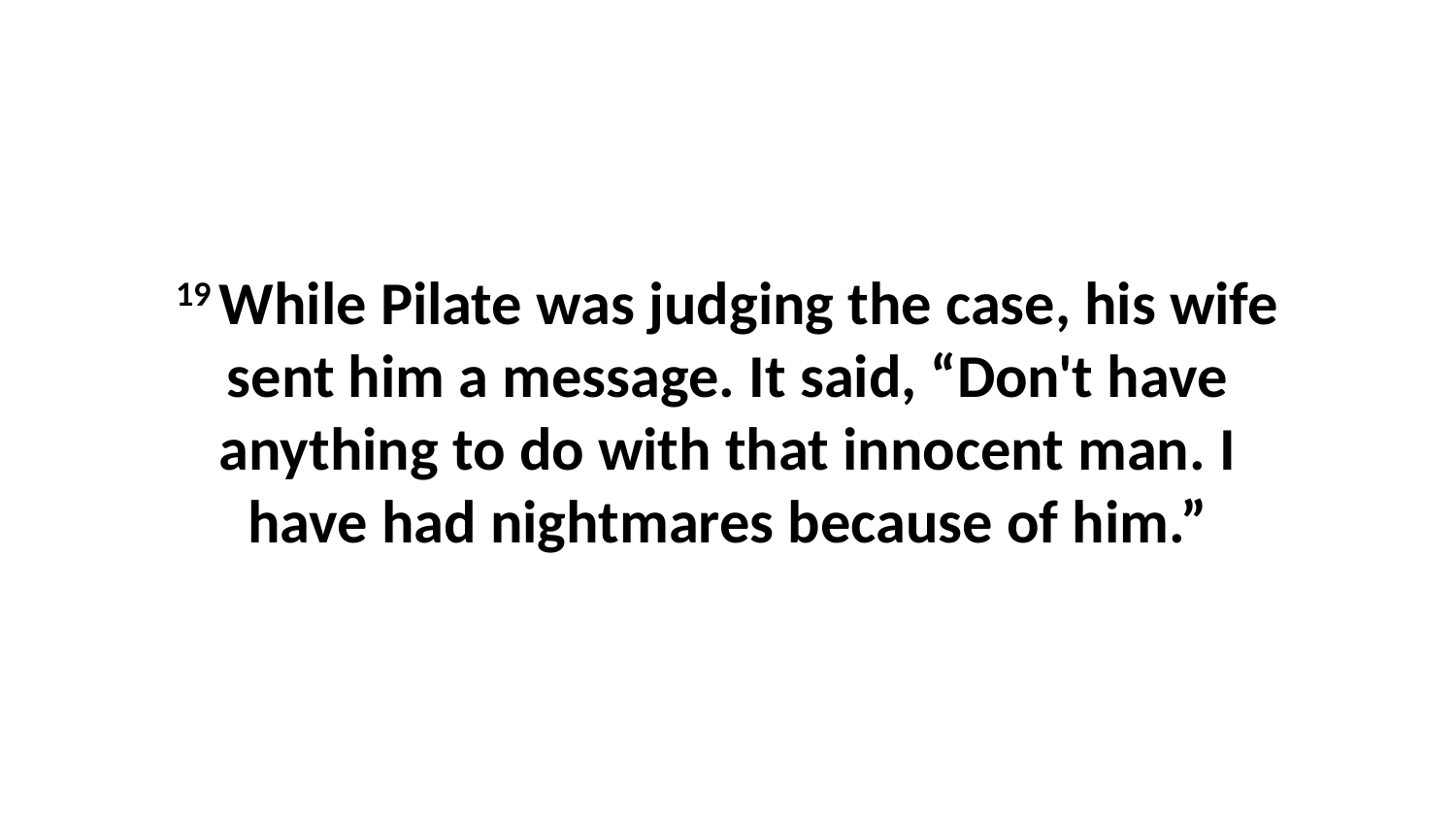

19 While Pilate was judging the case, his wife sent him a message. It said, “Don't have anything to do with that innocent man. I have had nightmares because of him.”